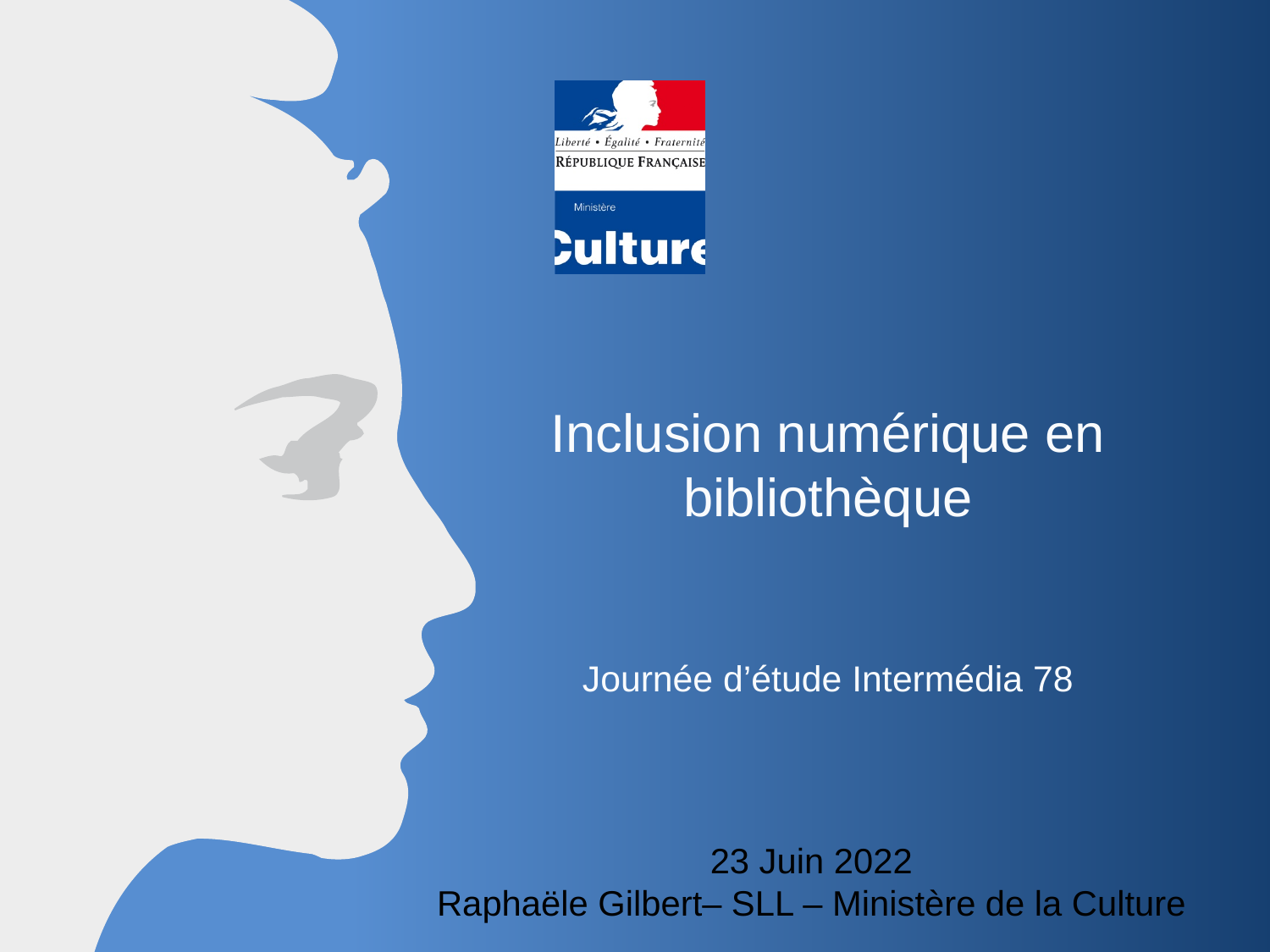

# Inclusion numérique en bibliothèque Journée d’étude Intermédia 78
23 Juin 2022
Raphaële Gilbert– SLL – Ministère de la Culture